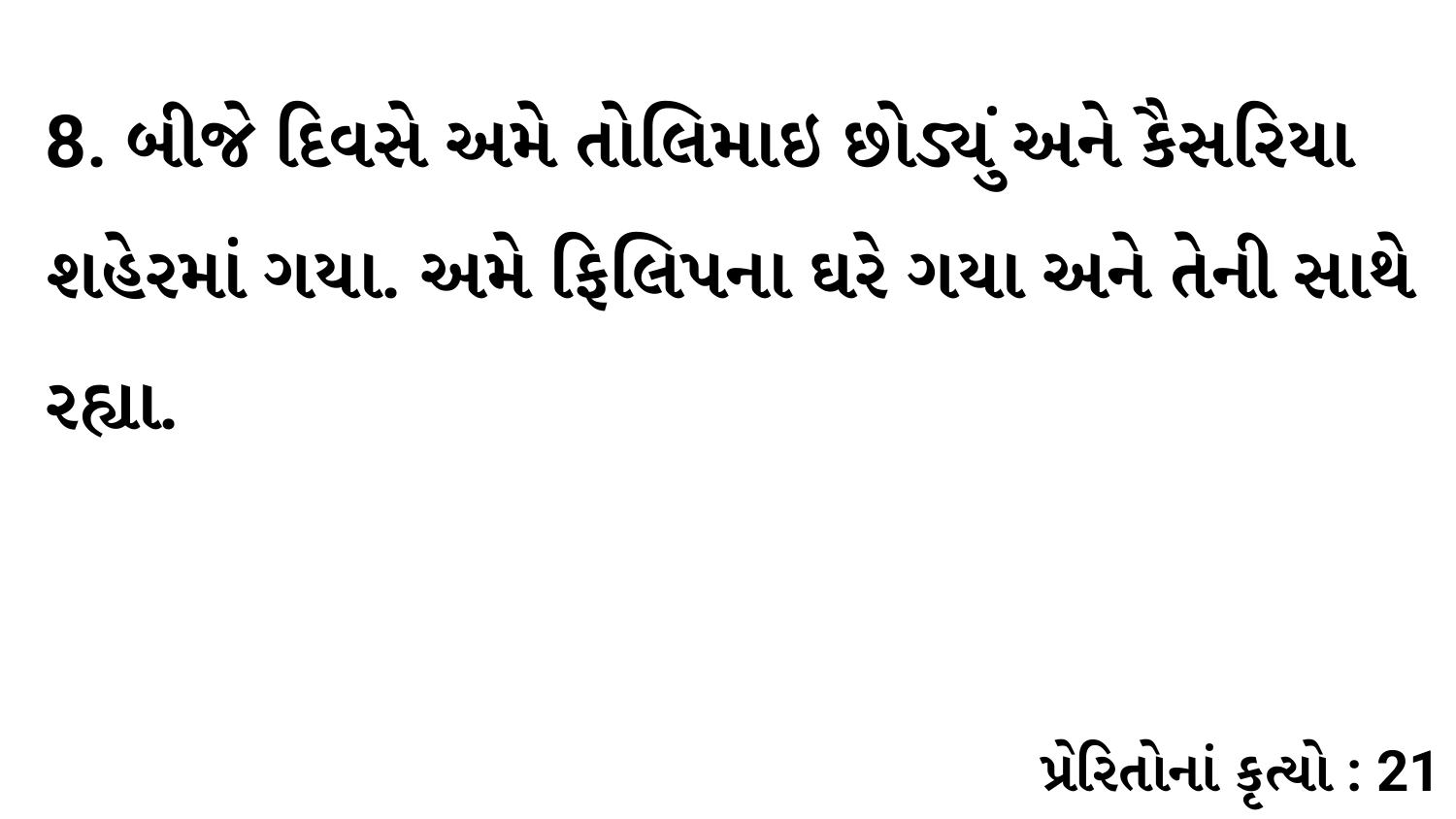

8. બીજે દિવસે અમે તોલિમાઇ છોડ્યું અને કૈસરિયા શહેરમાં ગયા. અમે ફિલિપના ઘરે ગયા અને તેની સાથે રહ્યા.
પ્રેરિતોનાં કૃત્યો : 21